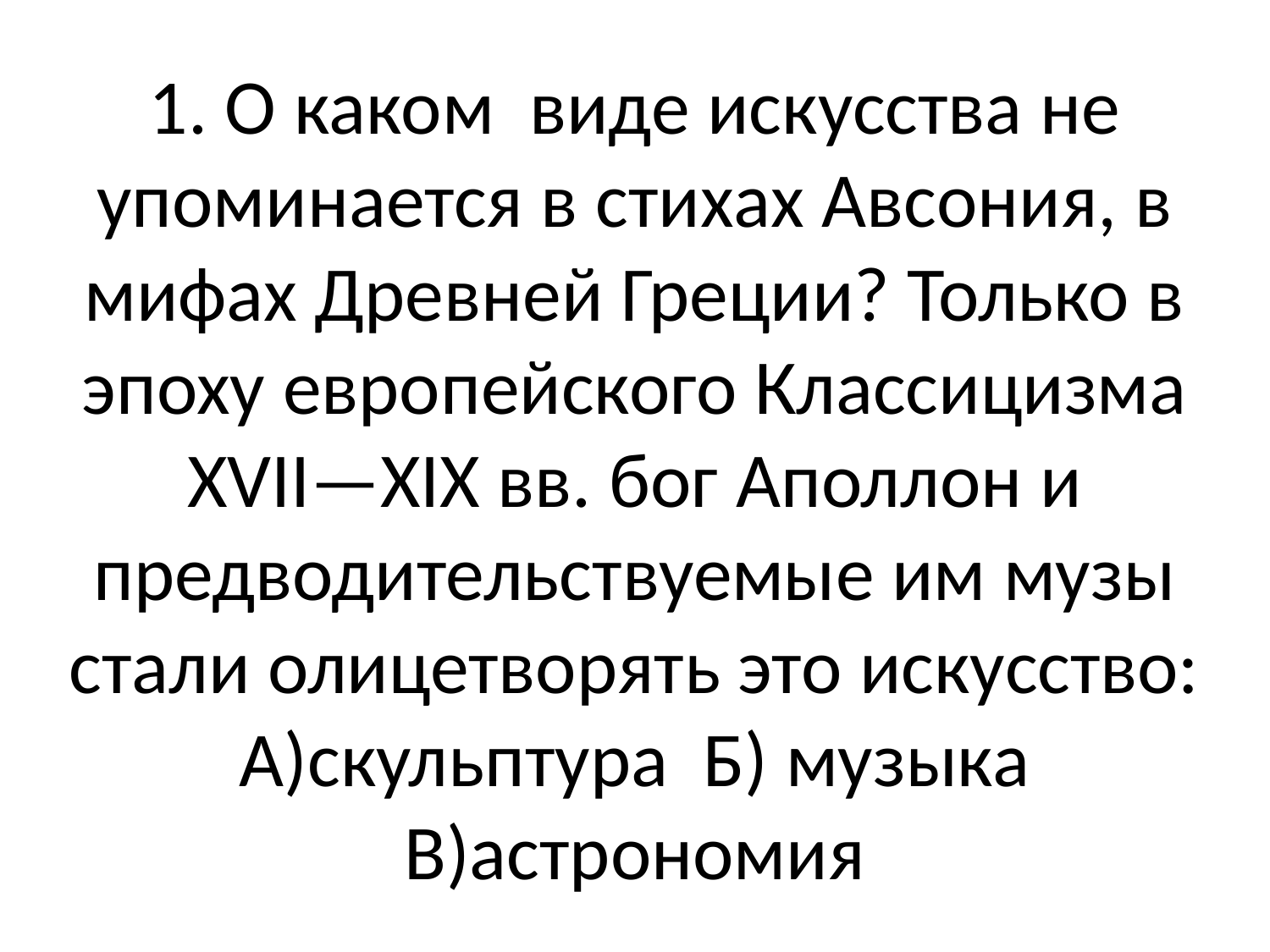

# 1. О каком  виде искусства не упоминается в стихах Авсония, в мифах Древней Греции? Только в эпоху европейского Классицизма XVII—XIX вв. бог Аполлон и предводительствуемые им музы стали олицетворять это искусство: А)скульптура  Б) музыка В)астрономия